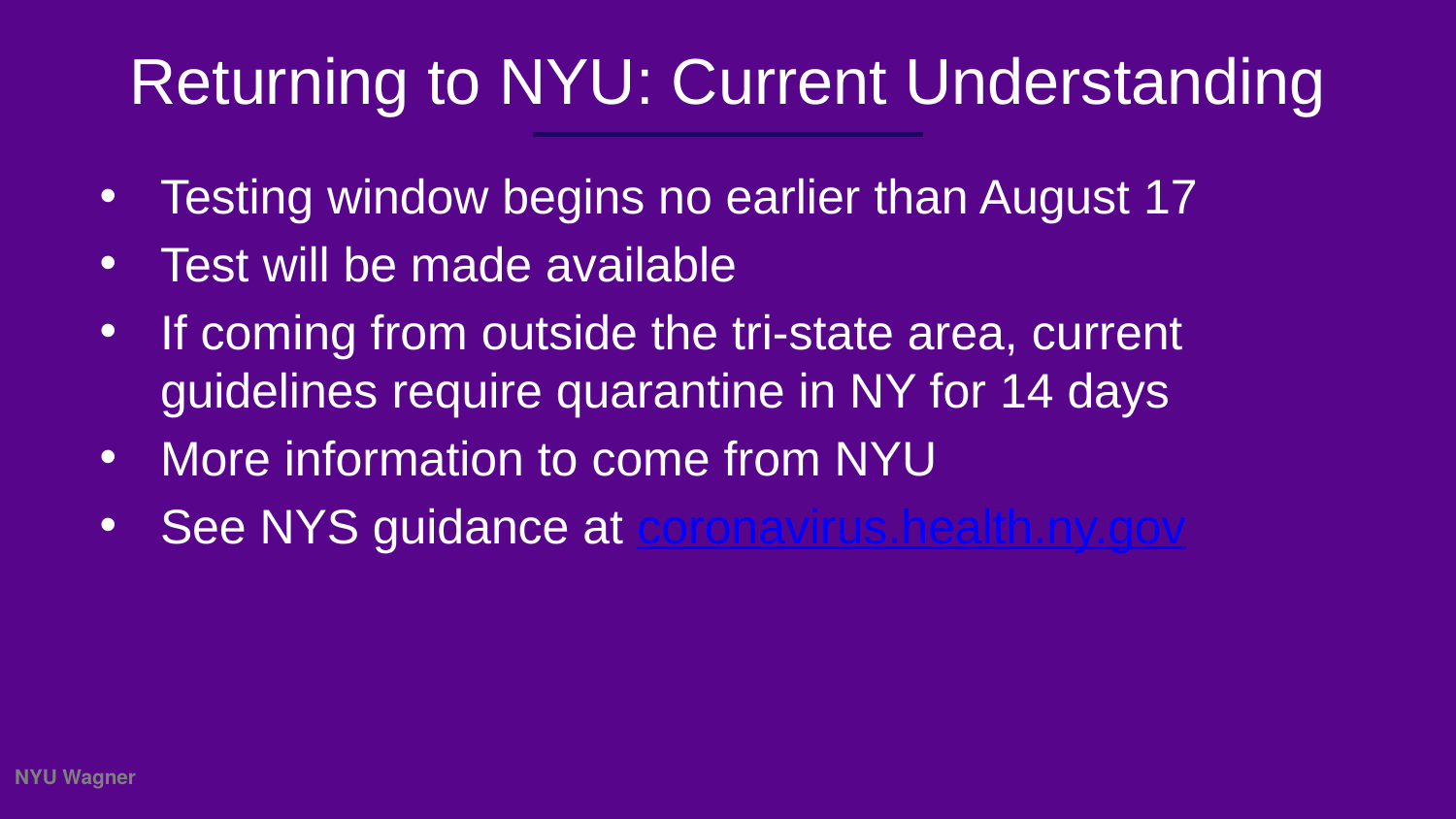

# Returning to NYU: Current Understanding
Testing window begins no earlier than August 17
Test will be made available
If coming from outside the tri-state area, current guidelines require quarantine in NY for 14 days
More information to come from NYU
See NYS guidance at coronavirus.health.ny.gov